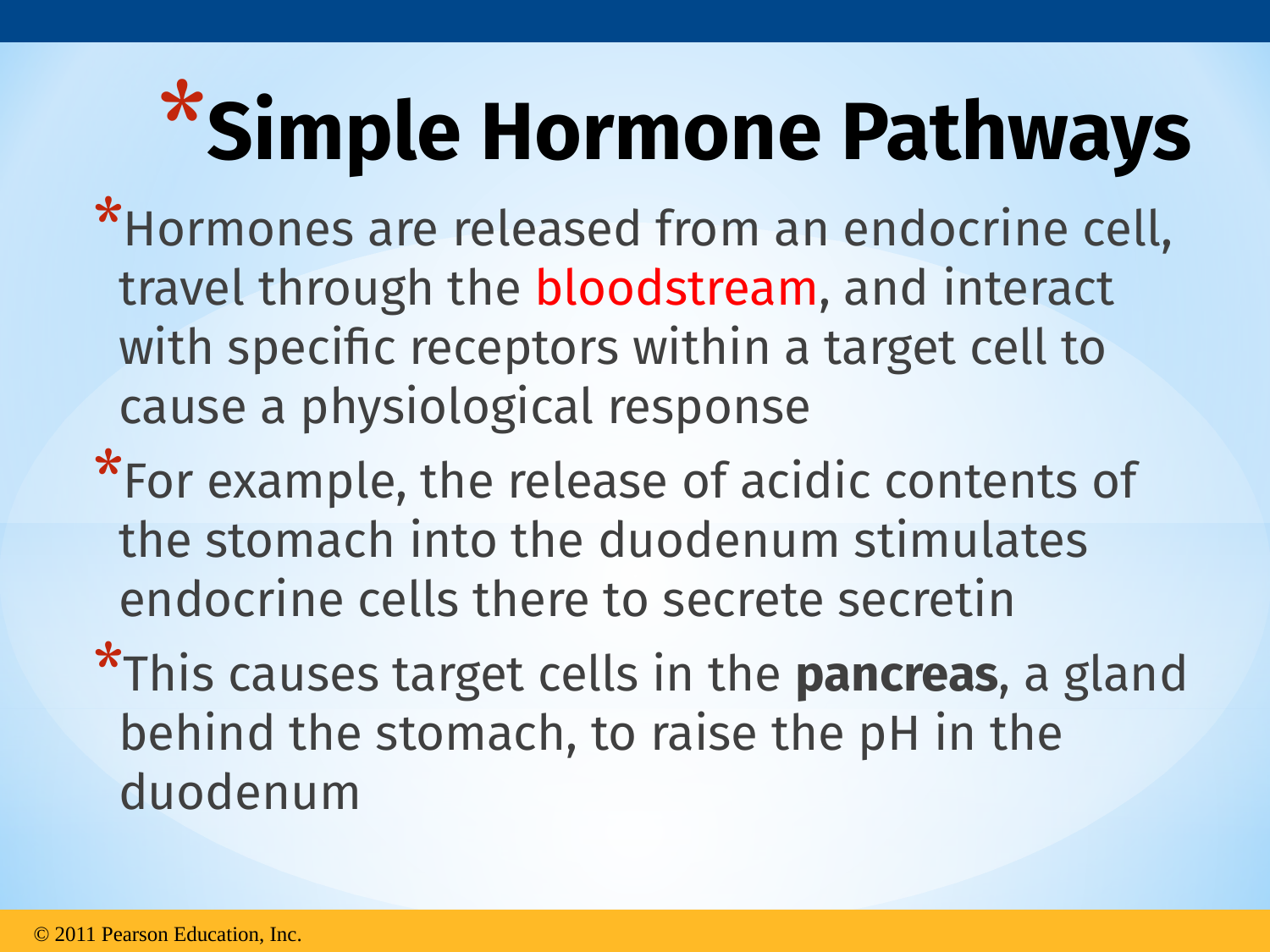

# Simple Hormone Pathways
Hormones are released from an endocrine cell, travel through the bloodstream, and interact with specific receptors within a target cell to cause a physiological response
For example, the release of acidic contents of the stomach into the duodenum stimulates endocrine cells there to secrete secretin
This causes target cells in the pancreas, a gland behind the stomach, to raise the pH in the duodenum

© 2011 Pearson Education, Inc.